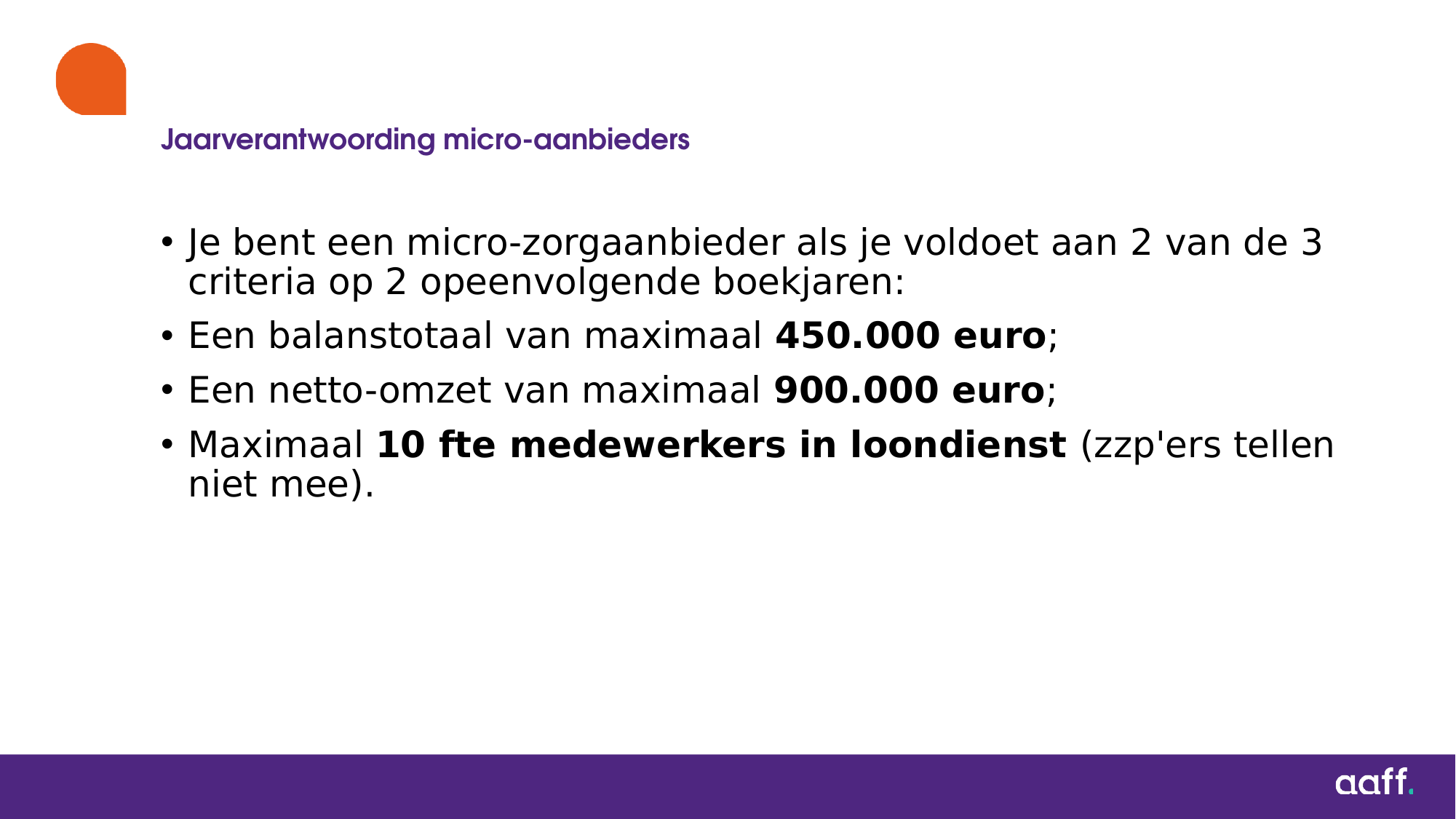

# Jaarverantwoording micro-aanbieders
Je bent een micro-zorgaanbieder als je voldoet aan 2 van de 3 criteria op 2 opeenvolgende boekjaren:
Een balanstotaal van maximaal 450.000 euro;
Een netto-omzet van maximaal 900.000 euro;
Maximaal 10 fte medewerkers in loondienst (zzp'ers tellen niet mee).